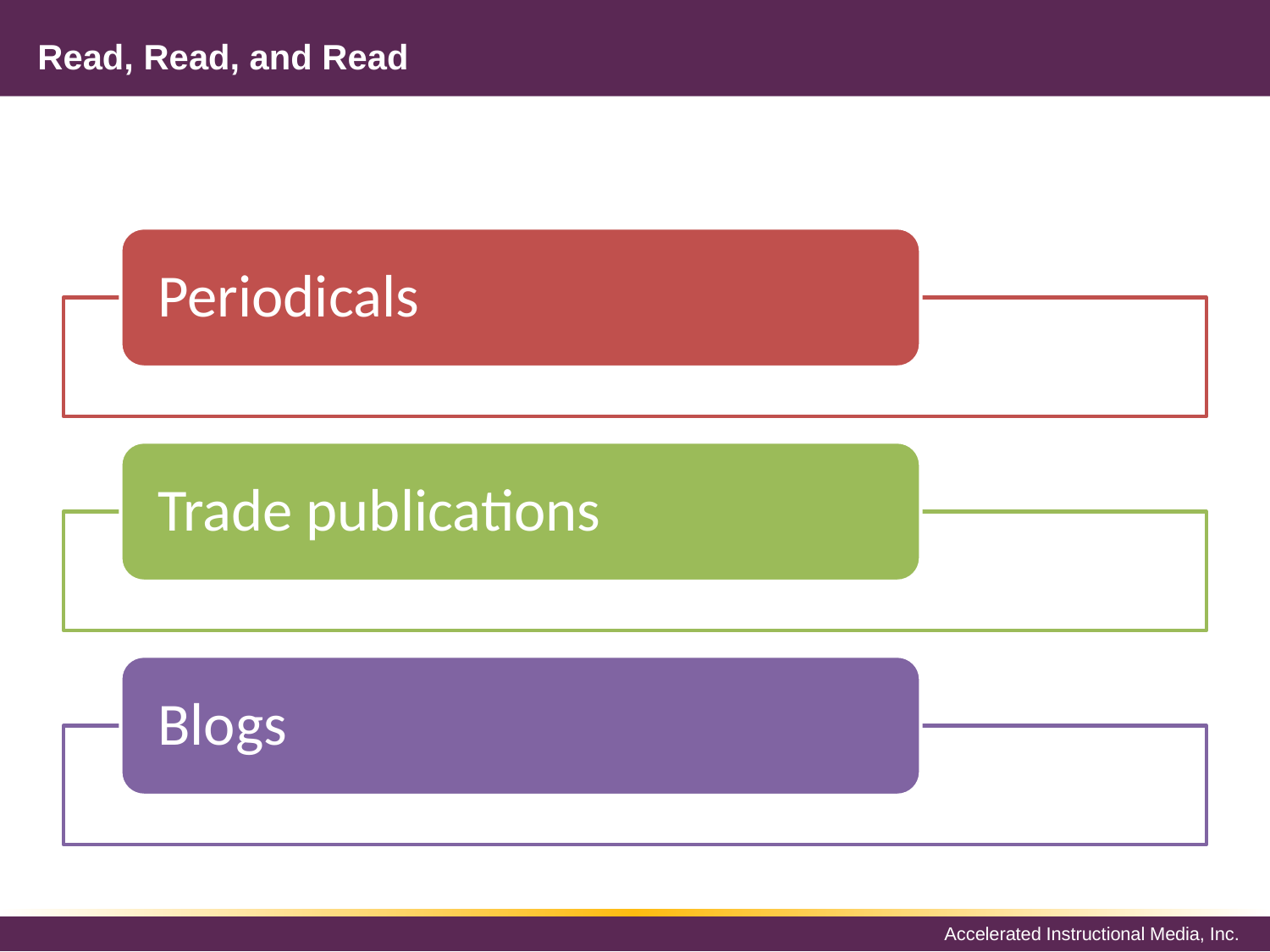

# Read, Read, and Read

Periodicals

Trade publications

Blogs